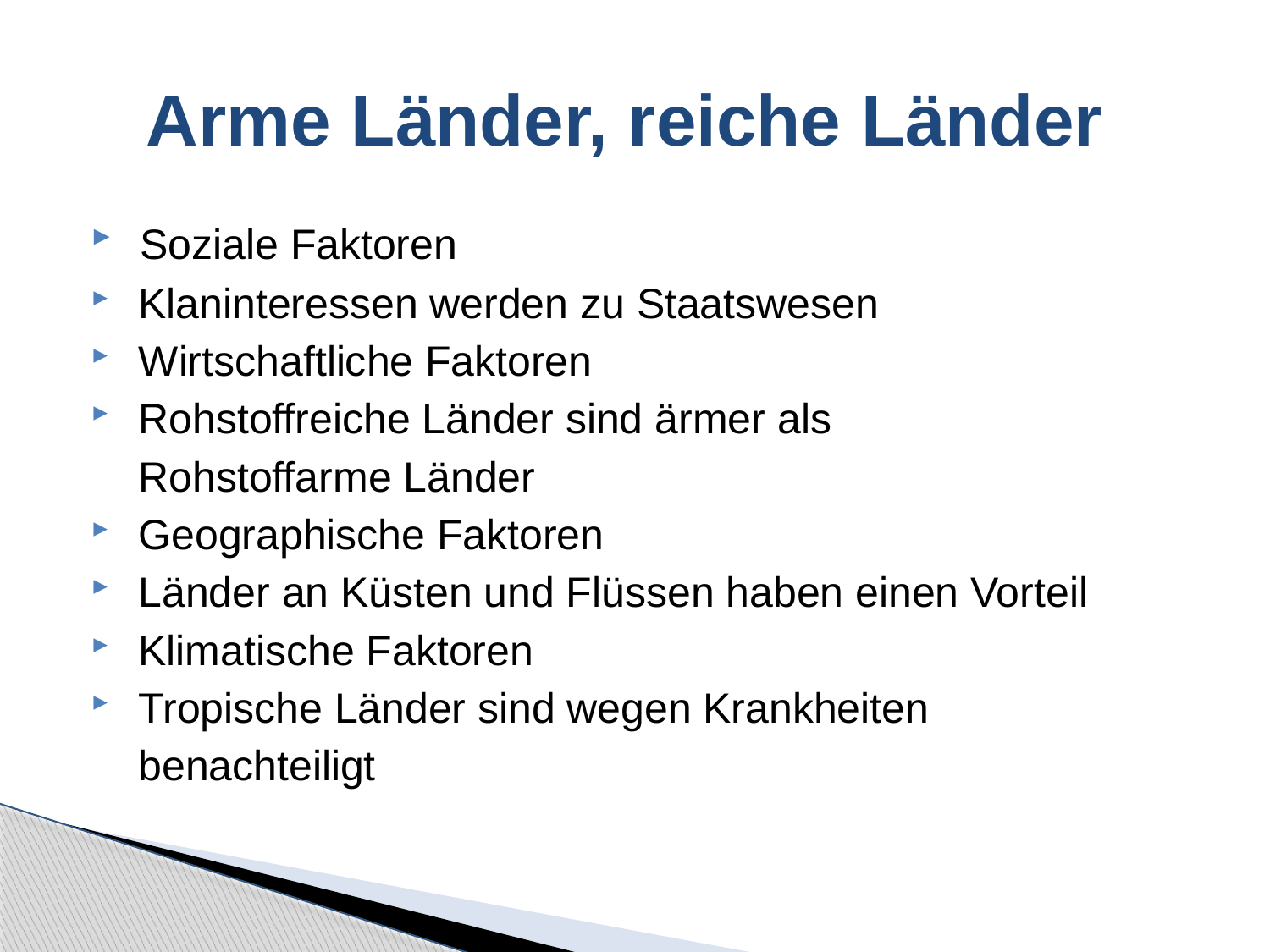

# Arme Länder, reiche Länder
 Soziale Faktoren
 Klaninteressen werden zu Staatswesen
 Wirtschaftliche Faktoren
 Rohstoffreiche Länder sind ärmer als
    Rohstoffarme Länder
 Geographische Faktoren
 Länder an Küsten und Flüssen haben einen Vorteil
 Klimatische Faktoren
 Tropische Länder sind wegen Krankheiten
    benachteiligt